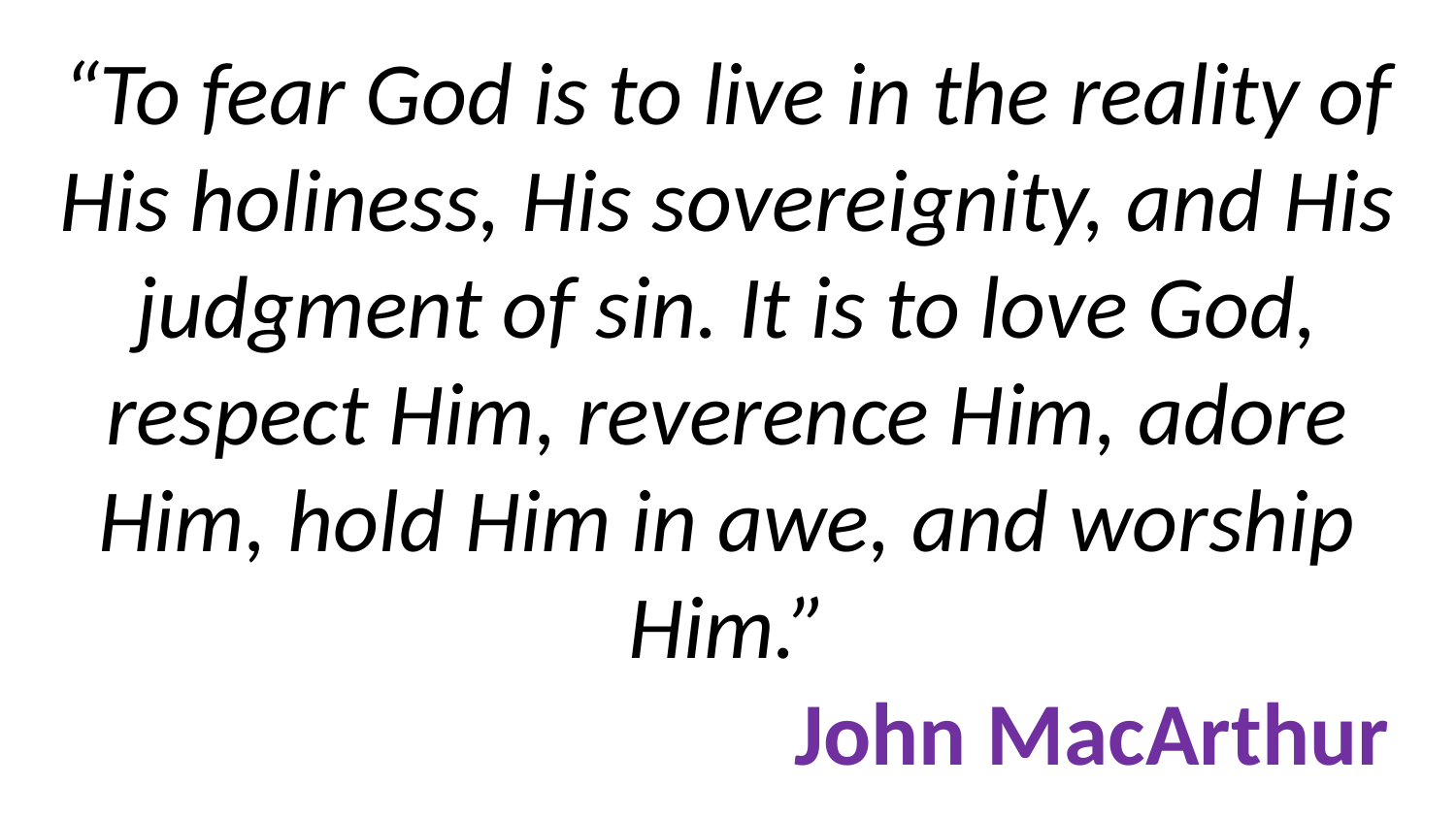

# “To fear God is to live in the reality of His holiness, His sovereignity, and His judgment of sin. It is to love God, respect Him, reverence Him, adore Him, hold Him in awe, and worship Him.” John MacArthur